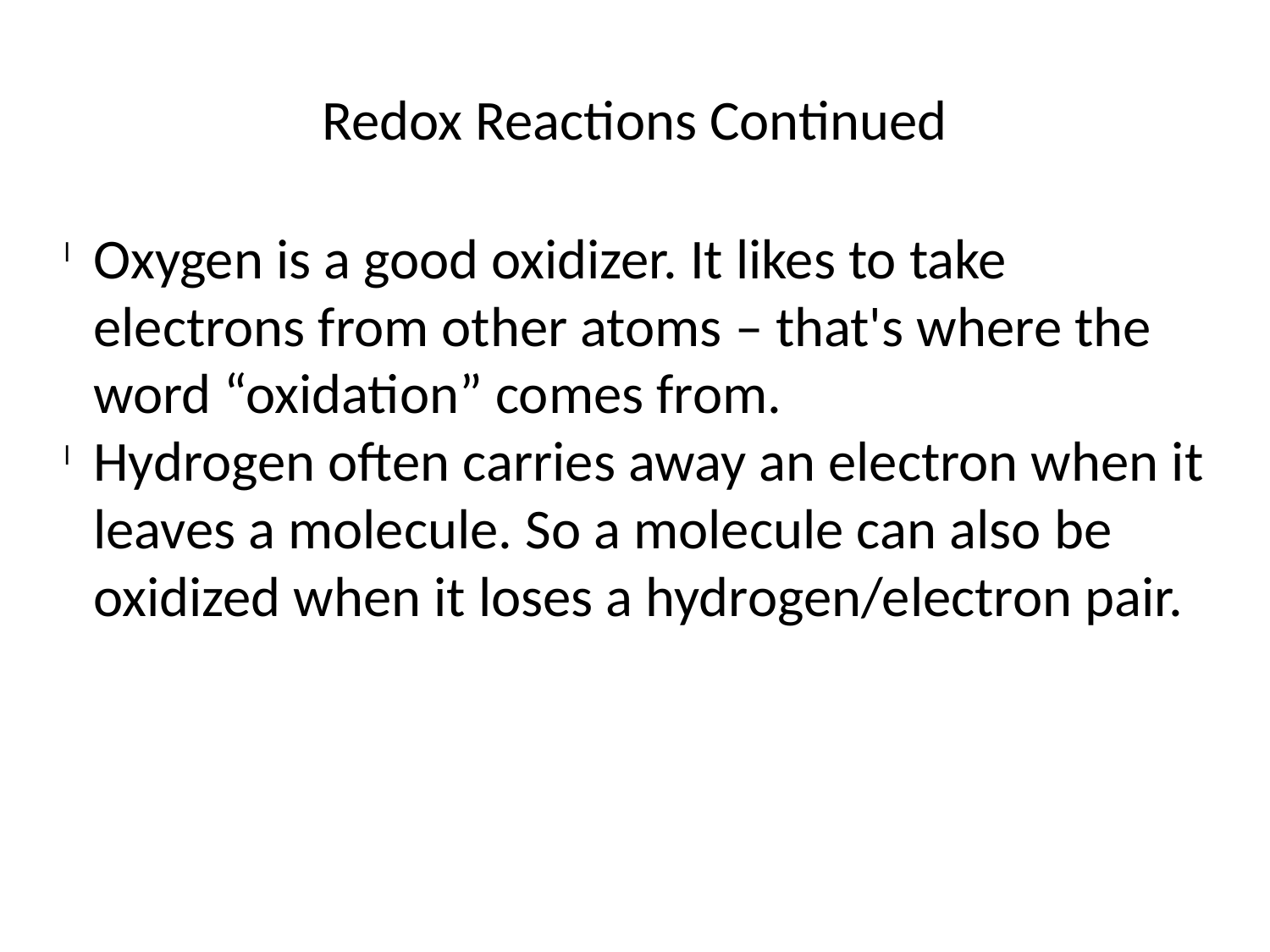

Redox Reactions Continued
Oxygen is a good oxidizer. It likes to take electrons from other atoms – that's where the word “oxidation” comes from.
Hydrogen often carries away an electron when it leaves a molecule. So a molecule can also be oxidized when it loses a hydrogen/electron pair.